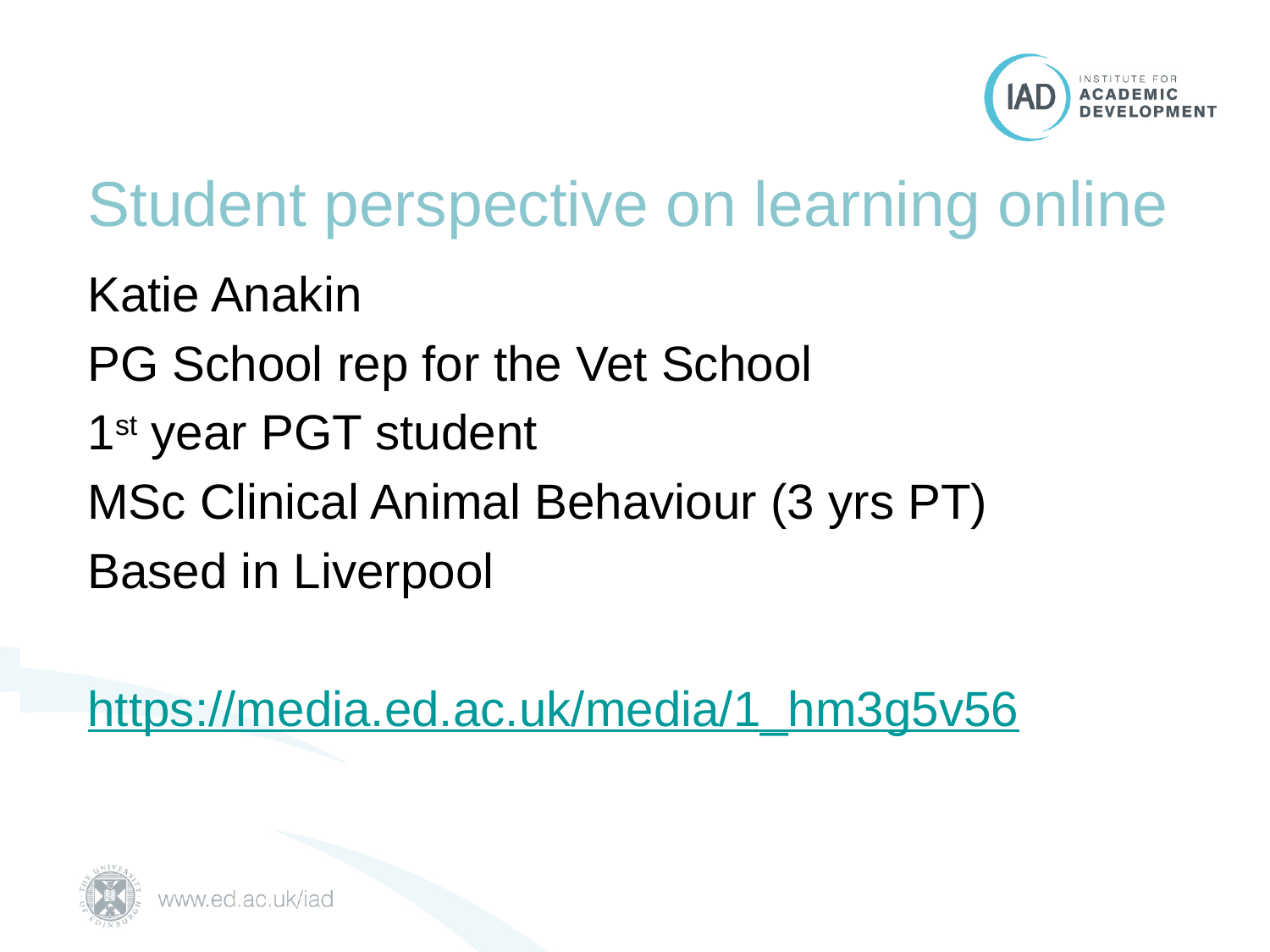

# Student perspective on learning online
Katie Anakin
PG School rep for the Vet School
1st year PGT student
MSc Clinical Animal Behaviour (3 yrs PT)
Based in Liverpool

https://media.ed.ac.uk/media/1_hm3g5v56